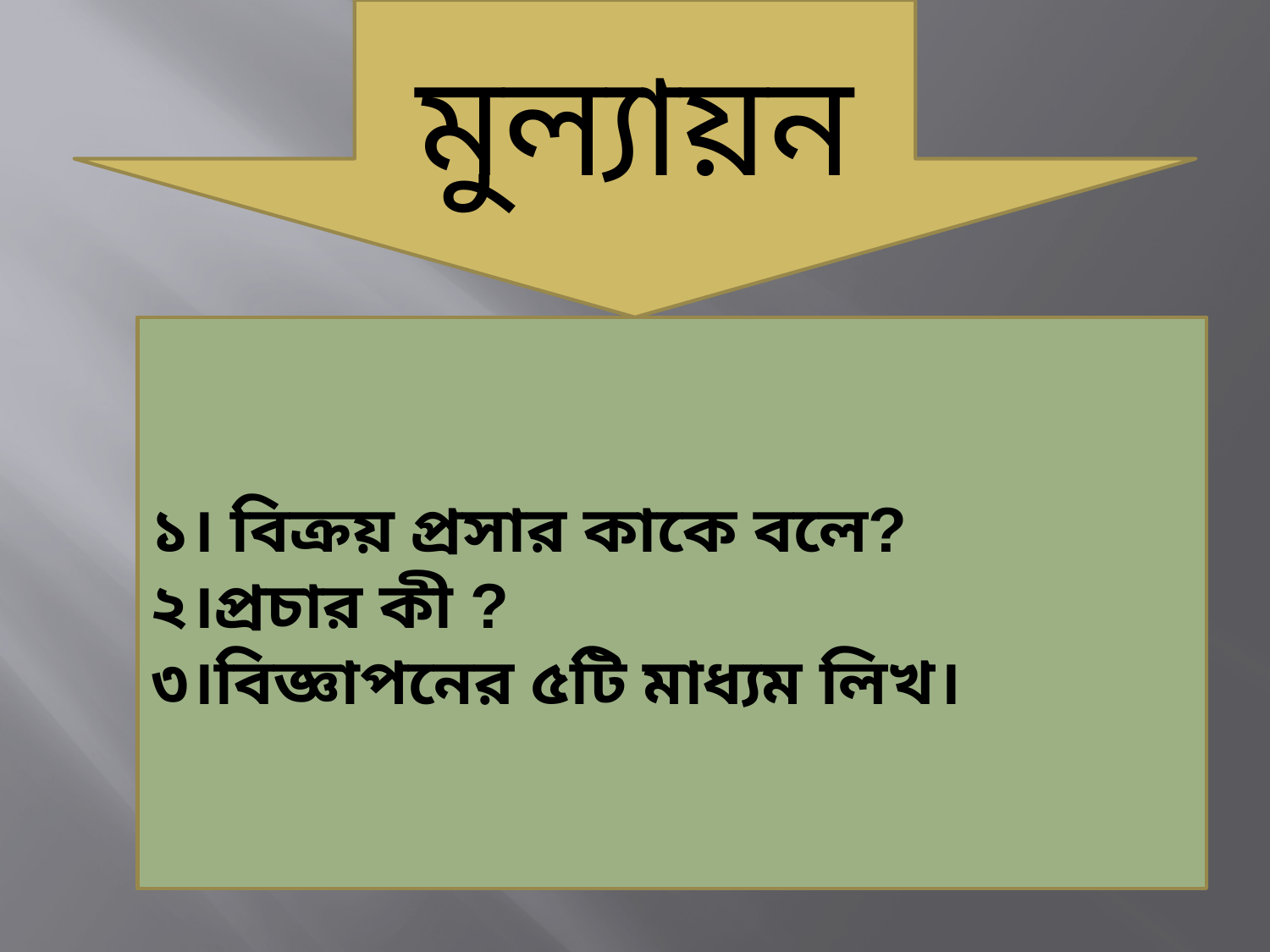

মুল্যায়ন
১। বিক্রয় প্রসার কাকে বলে?
২।প্রচার কী ?
৩।বিজ্ঞাপনের ৫টি মাধ্যম লিখ।